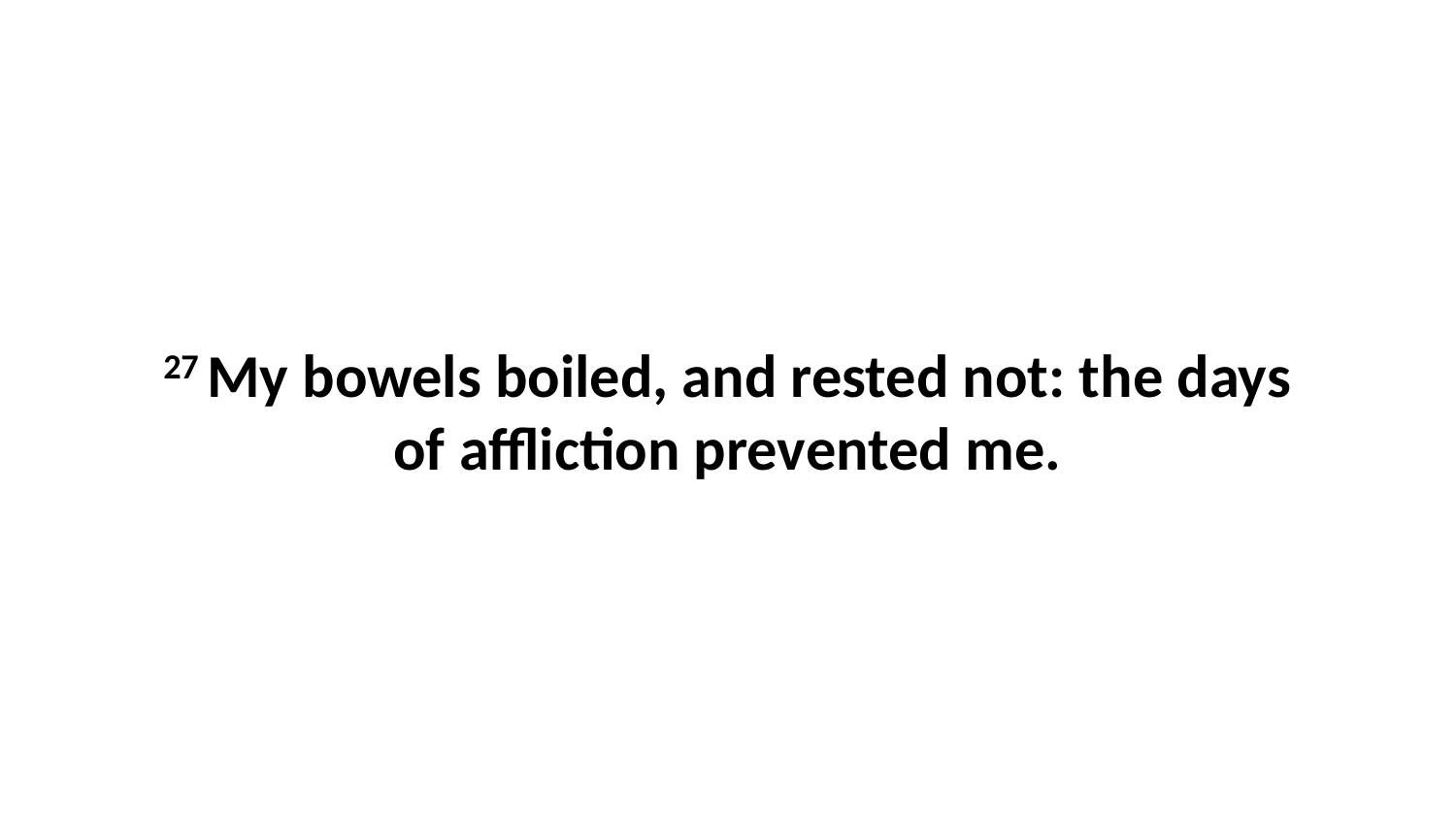

27 My bowels boiled, and rested not: the days of affliction prevented me.